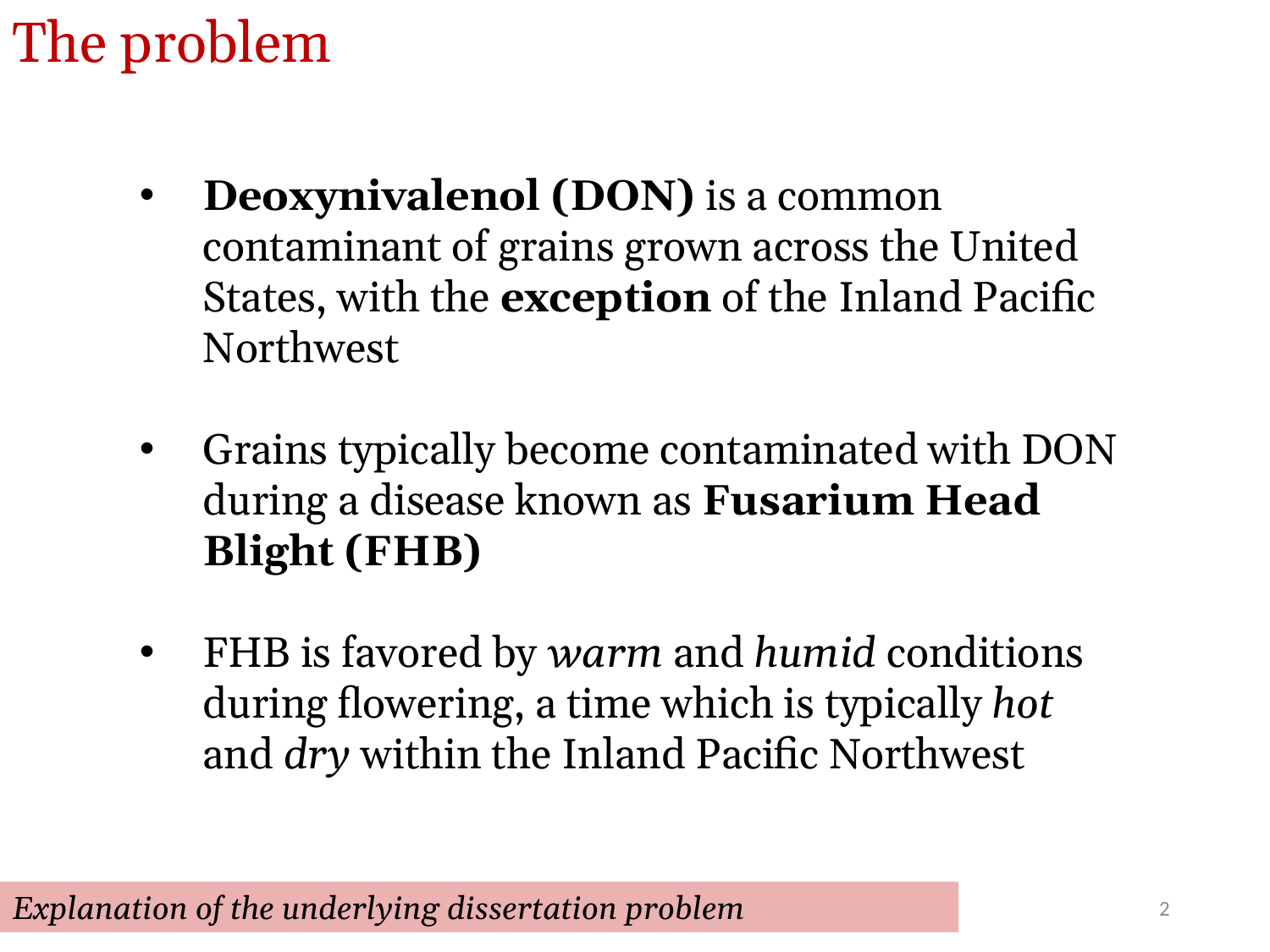

The problem
Deoxynivalenol (DON) is a common contaminant of grains grown across the United States, with the exception of the Inland Pacific Northwest

Grains typically become contaminated with DON during a disease known as Fusarium Head Blight (FHB)

FHB is favored by warm and humid conditions during flowering, a time which is typically hot and dry within the Inland Pacific Northwest
Explanation of the underlying dissertation problem
2